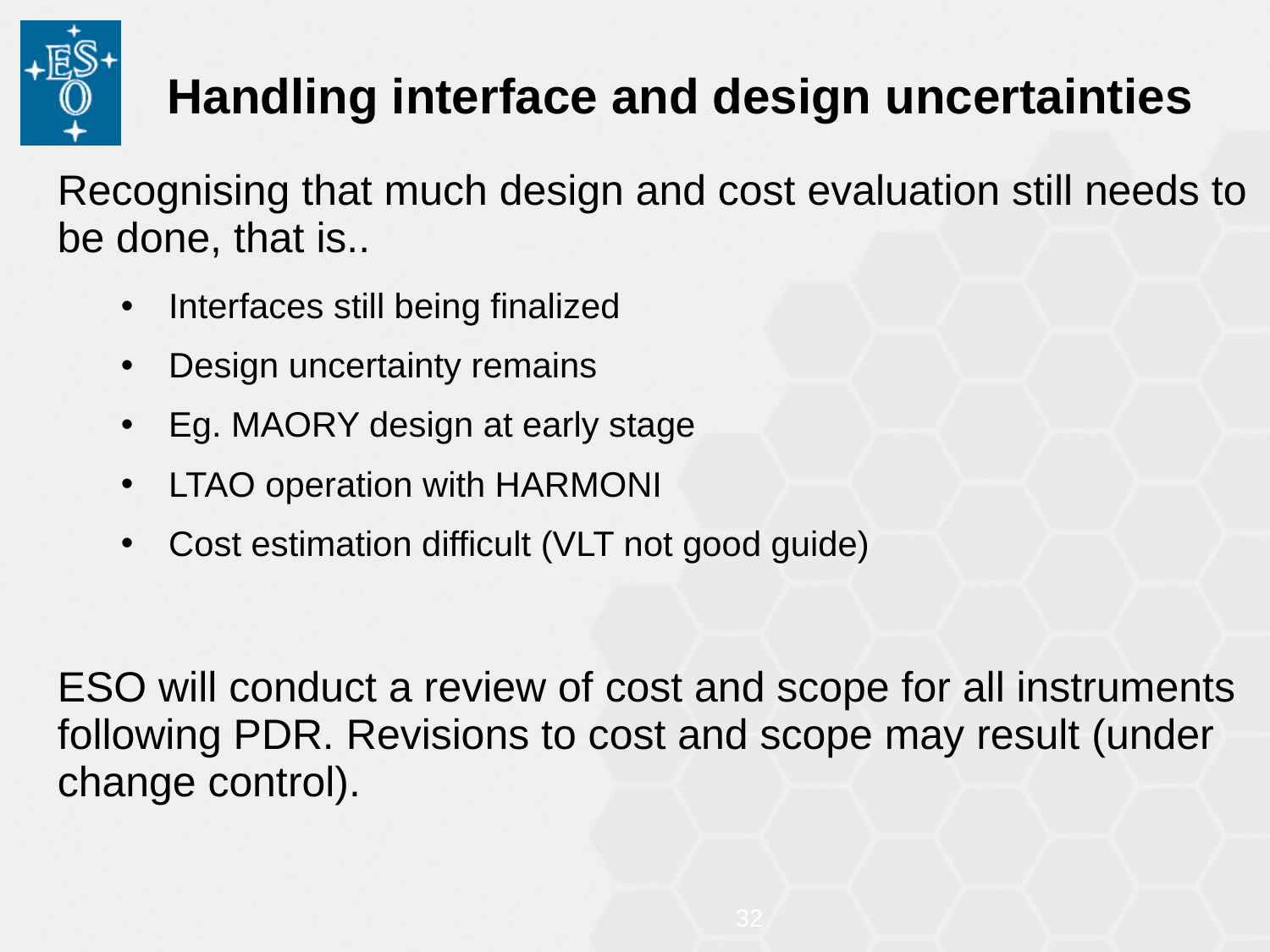

# Handling interface and design uncertainties
Recognising that much design and cost evaluation still needs to be done, that is..
Interfaces still being finalized
Design uncertainty remains
Eg. MAORY design at early stage
LTAO operation with HARMONI
Cost estimation difficult (VLT not good guide)

ESO will conduct a review of cost and scope for all instruments following PDR. Revisions to cost and scope may result (under change control).

32